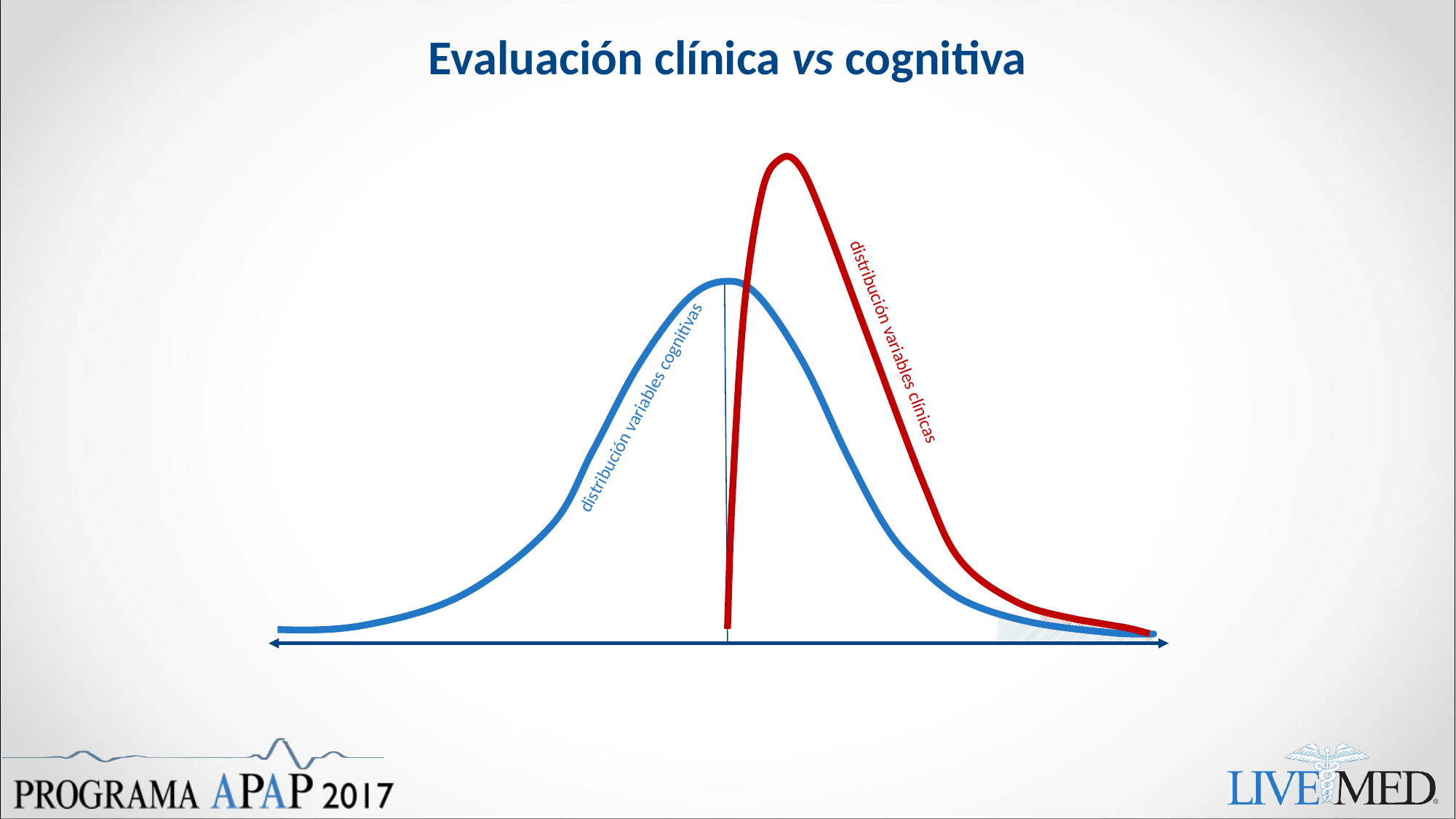

# Evaluación clínica vs cognitiva

distribución variables clínicas
distribución variables cognitivas